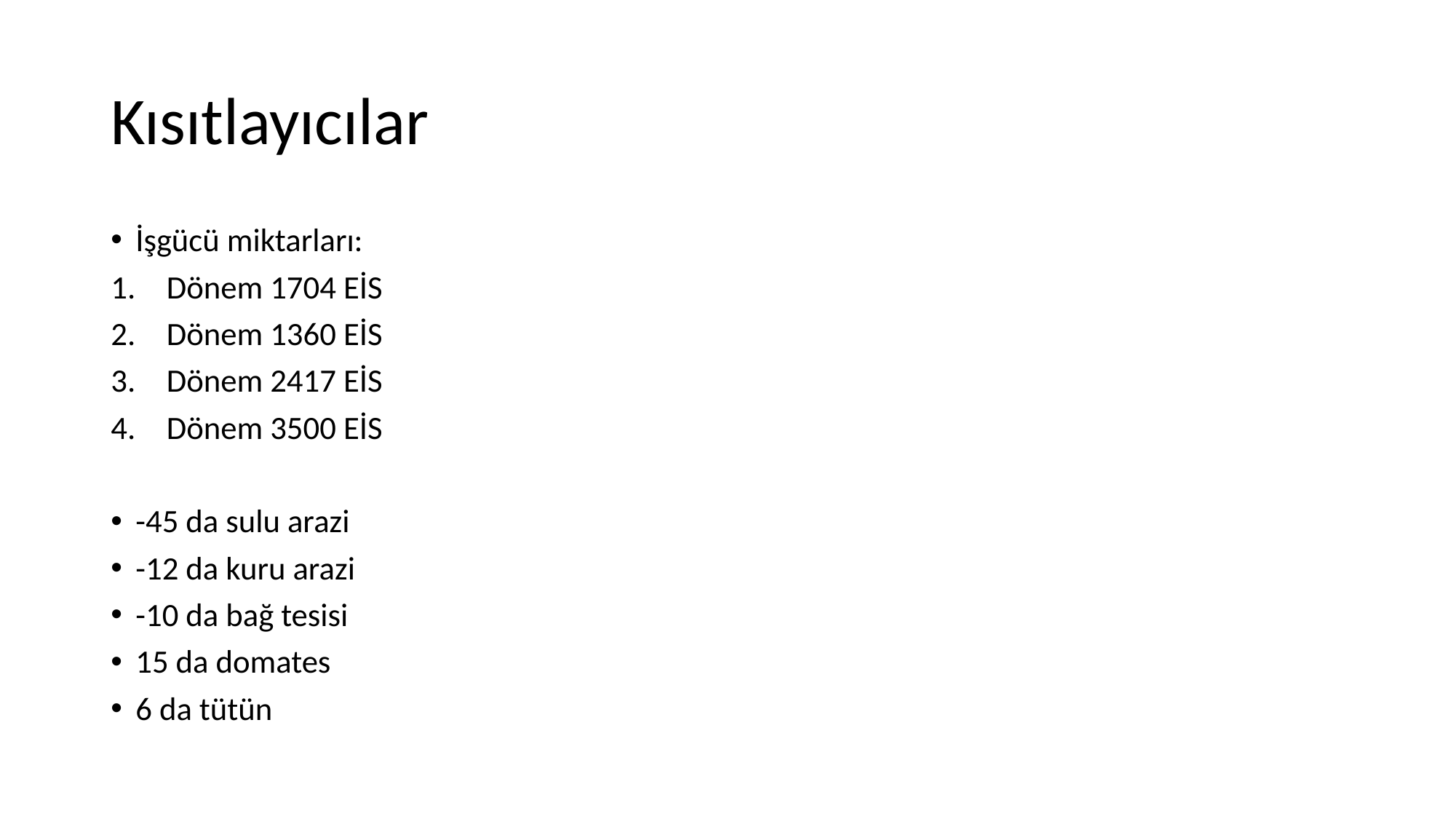

# Kısıtlayıcılar
İşgücü miktarları:
Dönem 1704 EİS
Dönem 1360 EİS
Dönem 2417 EİS
Dönem 3500 EİS

-45 da sulu arazi
-12 da kuru arazi
-10 da bağ tesisi
15 da domates
6 da tütün